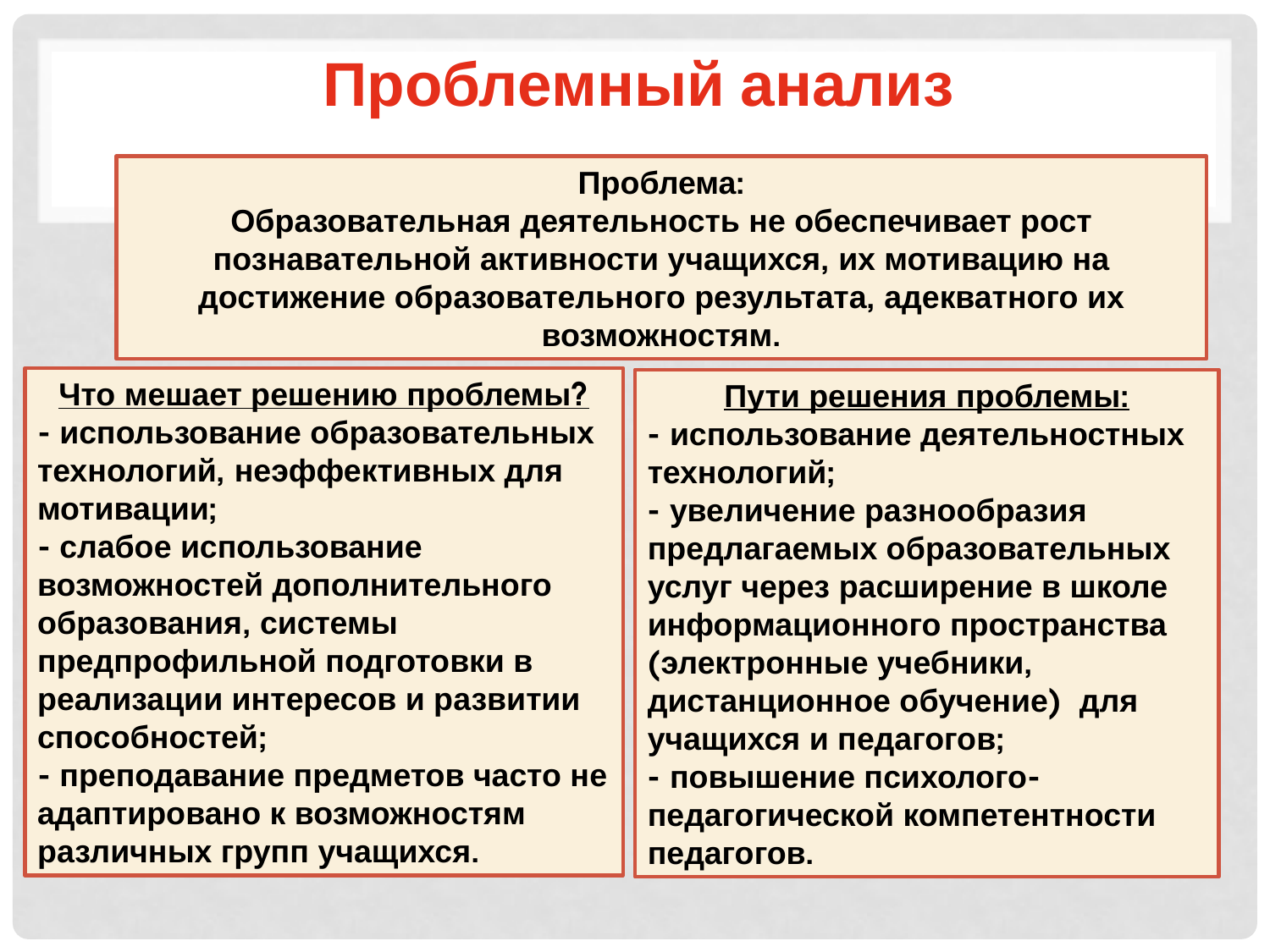

# Проблемный анализ
Проблема:
Образовательная деятельность не обеспечивает рост познавательной активности учащихся, их мотивацию на достижение образовательного результата, адекватного их возможностям.
Что мешает решению проблемы?
- использование образовательных технологий, неэффективных для мотивации;
- слабое использование возможностей дополнительного образования, системы предпрофильной подготовки в реализации интересов и развитии способностей;
- преподавание предметов часто не адаптировано к возможностям различных групп учащихся.
Пути решения проблемы:
- использование деятельностных технологий;
- увеличение разнообразия предлагаемых образовательных услуг через расширение в школе информационного пространства (электронные учебники, дистанционное обучение)  для учащихся и педагогов;
- повышение психолого-педагогической компетентности педагогов.